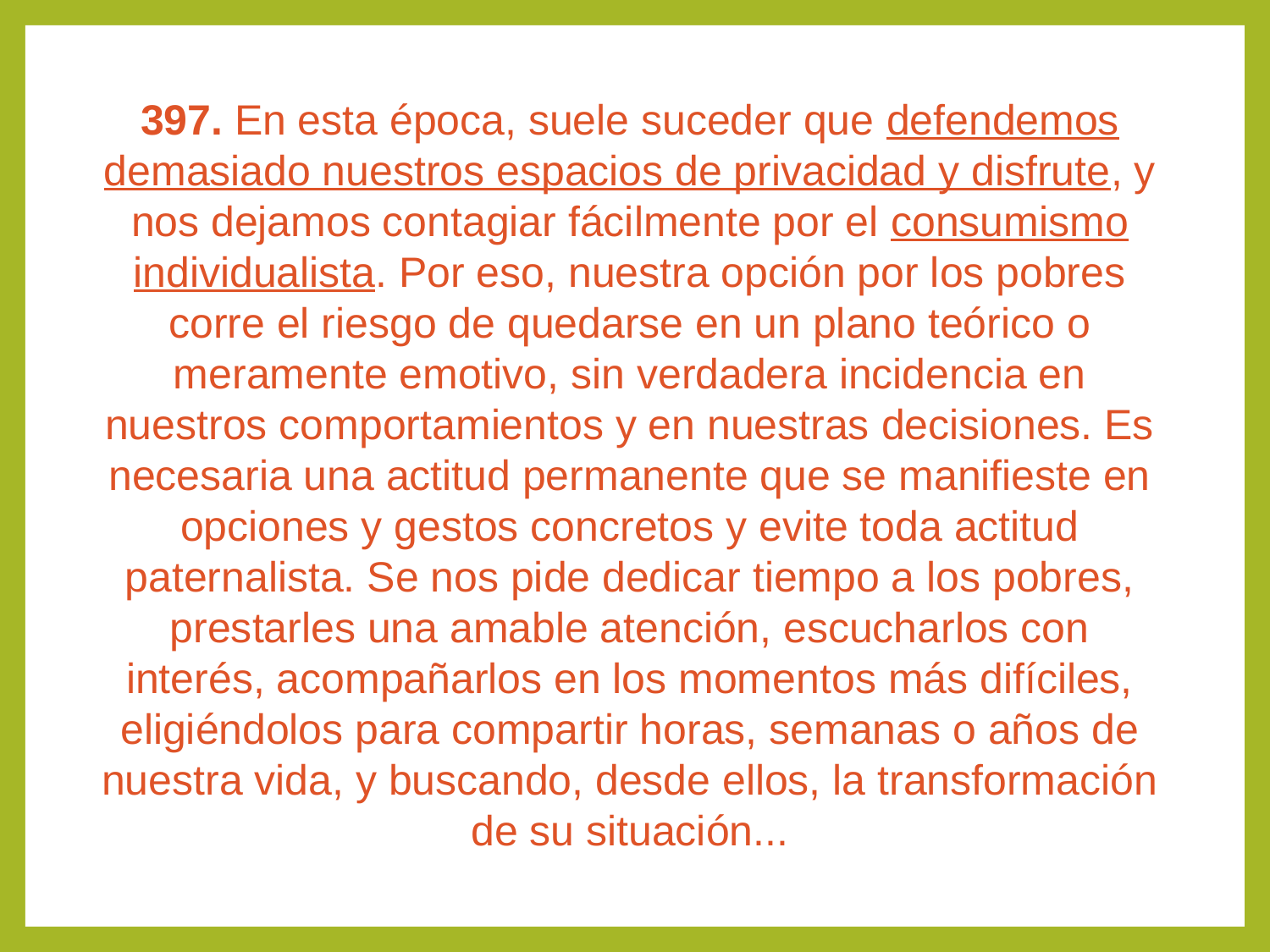

397. En esta época, suele suceder que defendemos demasiado nuestros espacios de privacidad y disfrute, y nos dejamos contagiar fácilmente por el consumismo individualista. Por eso, nuestra opción por los pobres corre el riesgo de quedarse en un plano teórico o meramente emotivo, sin verdadera incidencia en nuestros comportamientos y en nuestras decisiones. Es necesaria una actitud permanente que se manifieste en opciones y gestos concretos y evite toda actitud paternalista. Se nos pide dedicar tiempo a los pobres, prestarles una amable atención, escucharlos con interés, acompañarlos en los momentos más difíciles, eligiéndolos para compartir horas, semanas o años de nuestra vida, y buscando, desde ellos, la transformación de su situación...